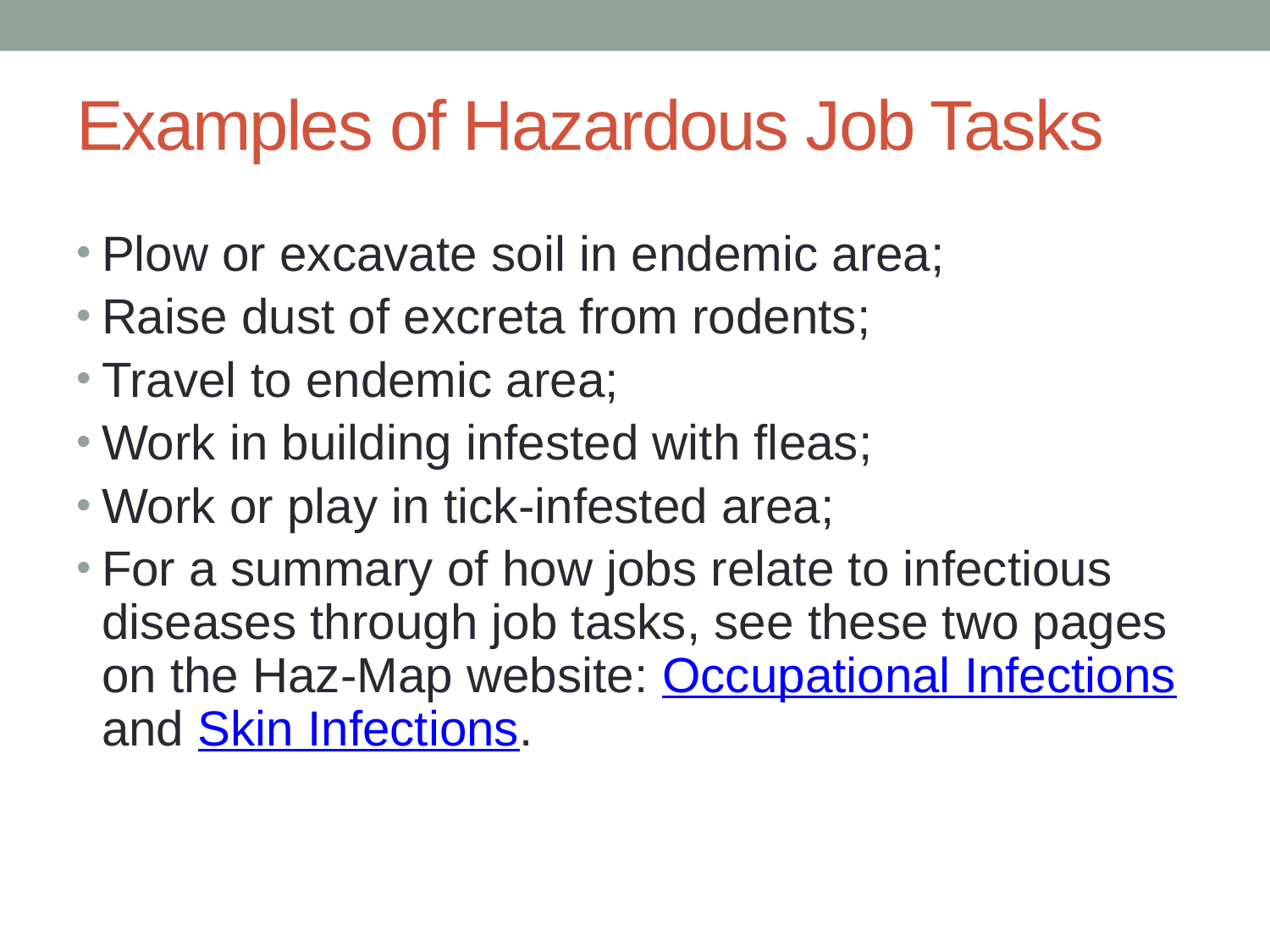

# Examples of Hazardous Job Tasks
Plow or excavate soil in endemic area;
Raise dust of excreta from rodents;
Travel to endemic area;
Work in building infested with fleas;
Work or play in tick-infested area;
For a summary of how jobs relate to infectious diseases through job tasks, see these two pages on the Haz-Map website: Occupational Infections and Skin Infections.

10/4/2014
44